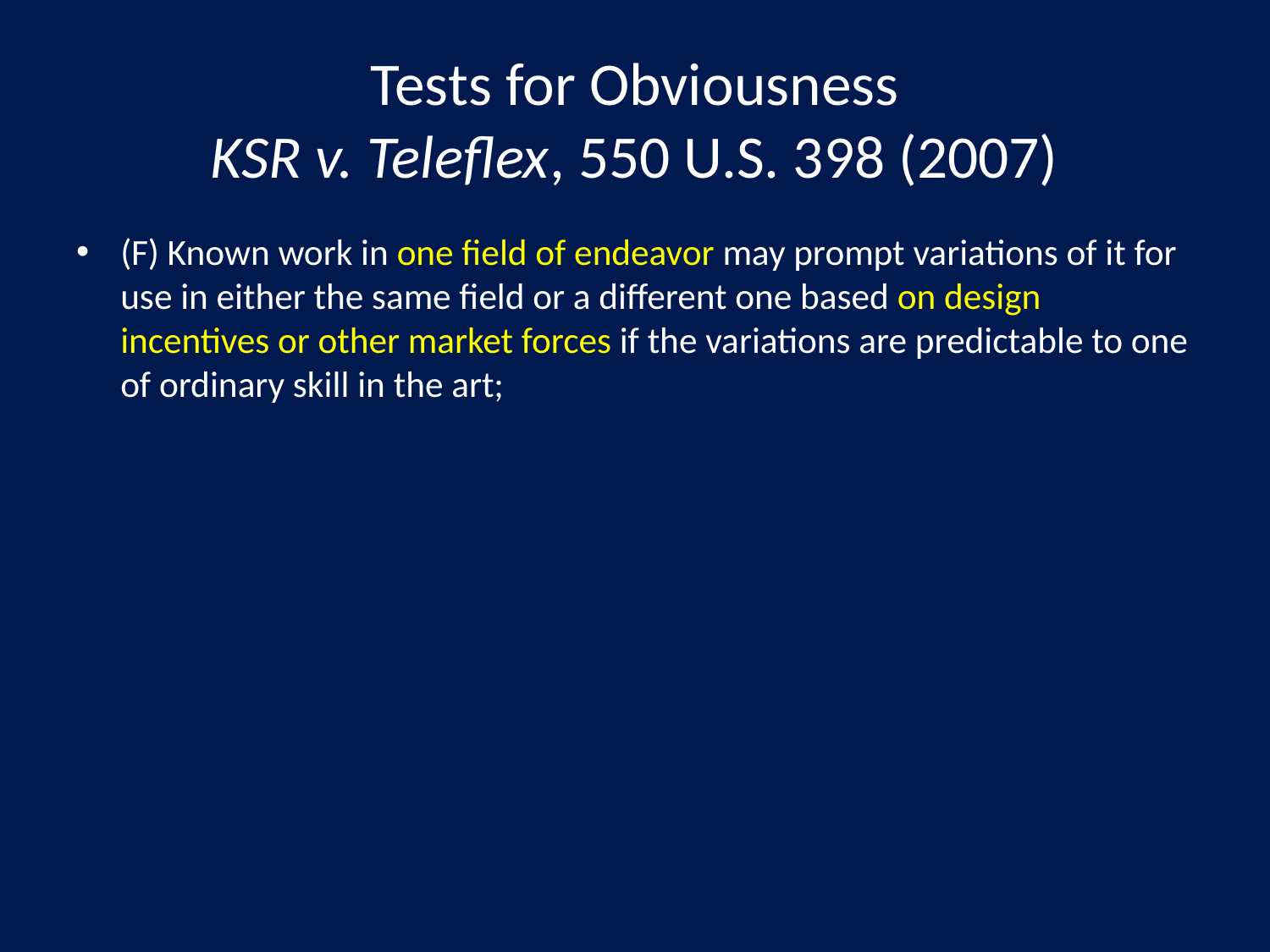

# Tests for Obviousness KSR v. Teleflex, 550 U.S. 398 (2007)
(F) Known work in one field of endeavor may prompt variations of it for use in either the same field or a different one based on design incentives or other market forces if the variations are predictable to one of ordinary skill in the art;